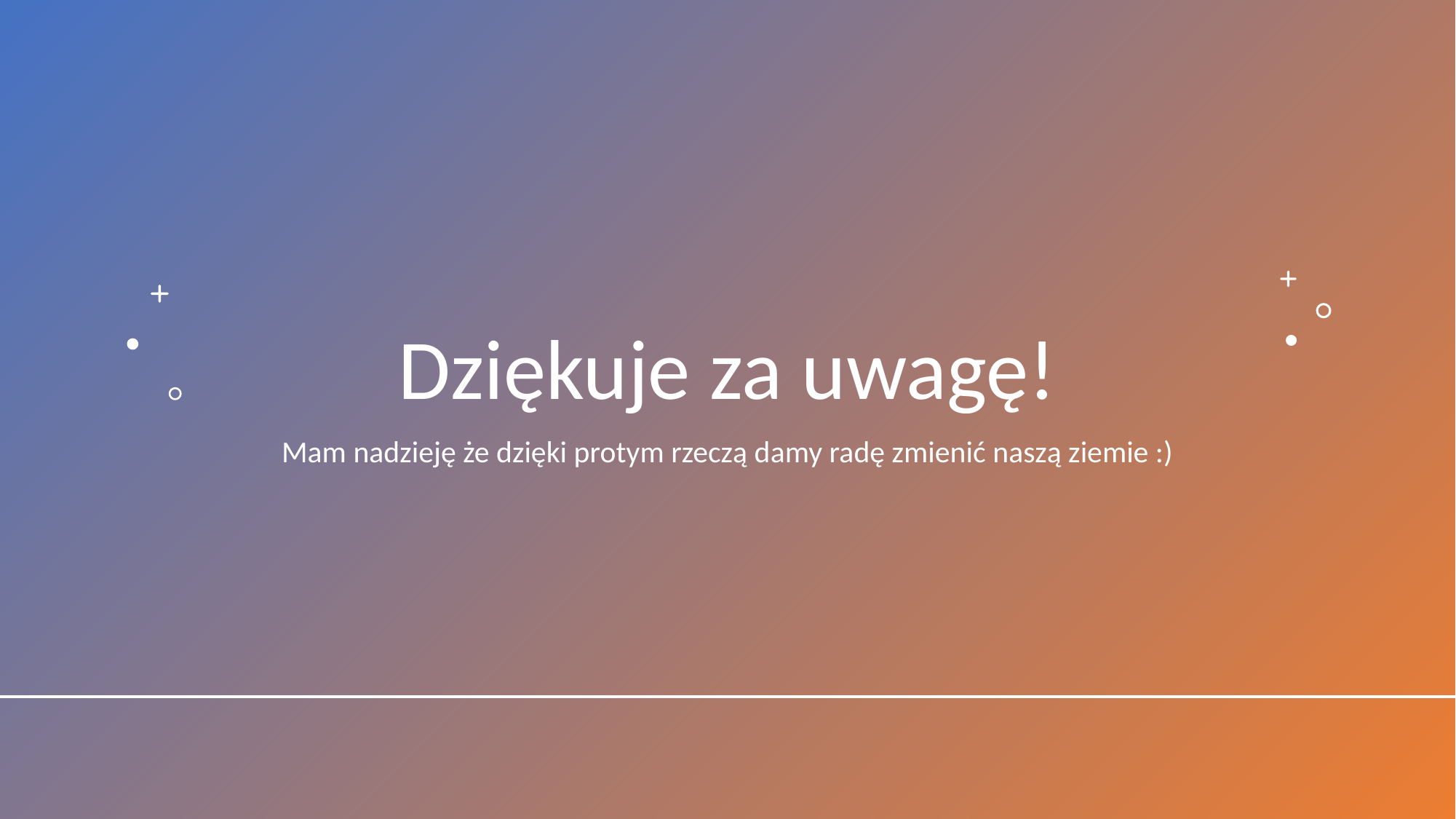

# Dziękuje za uwagę!

Mam nadzieję że dzięki protym rzeczą damy radę zmienić naszą ziemie :)